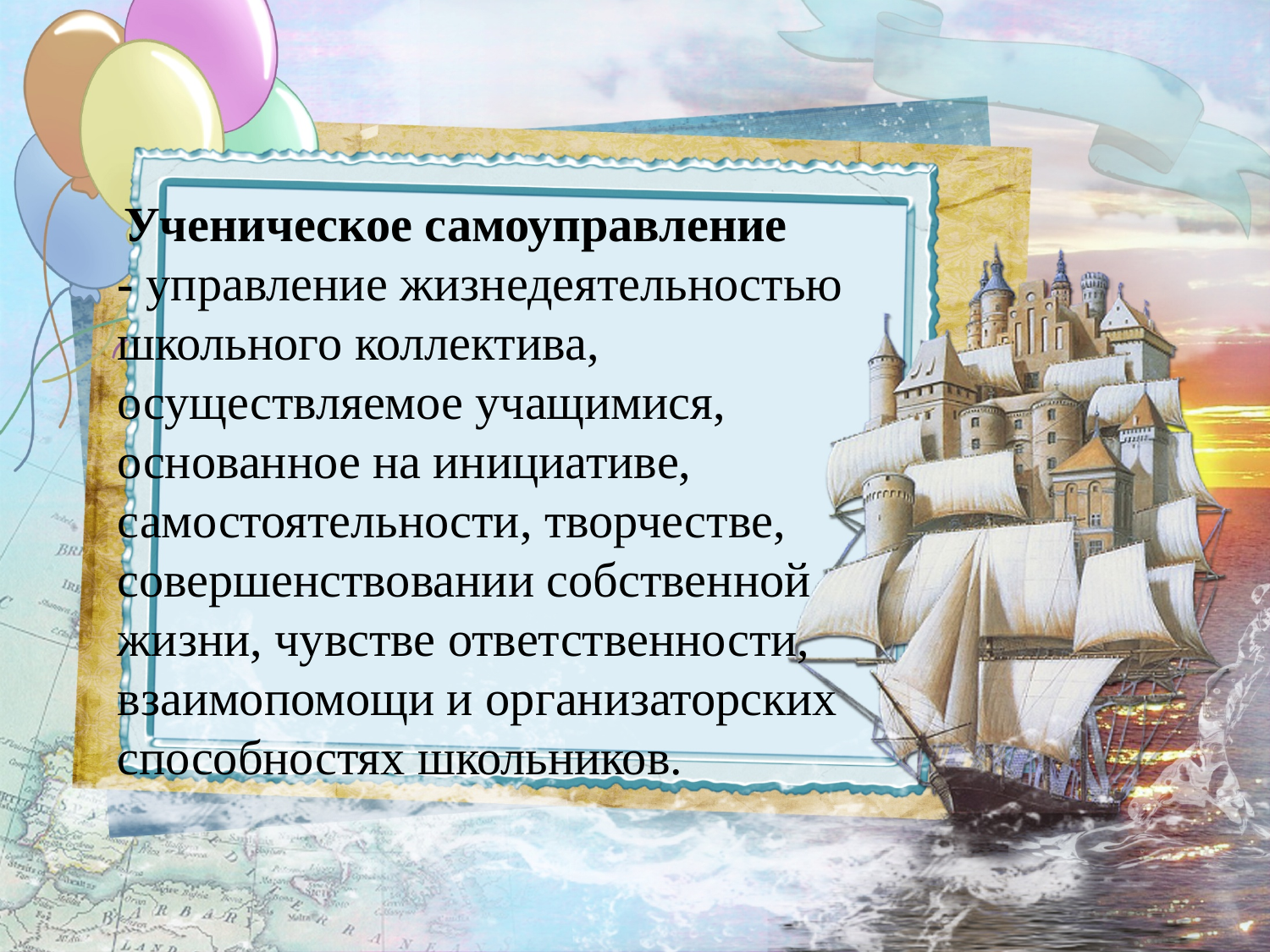

Ученическое самоуправление - управление жизнедеятельностью школьного коллектива, осуществляемое учащимися, основанное на инициативе, самостоятельности, творчестве, совершенствовании собственной жизни, чувстве ответственности, взаимопомощи и организаторских способностях школьников.